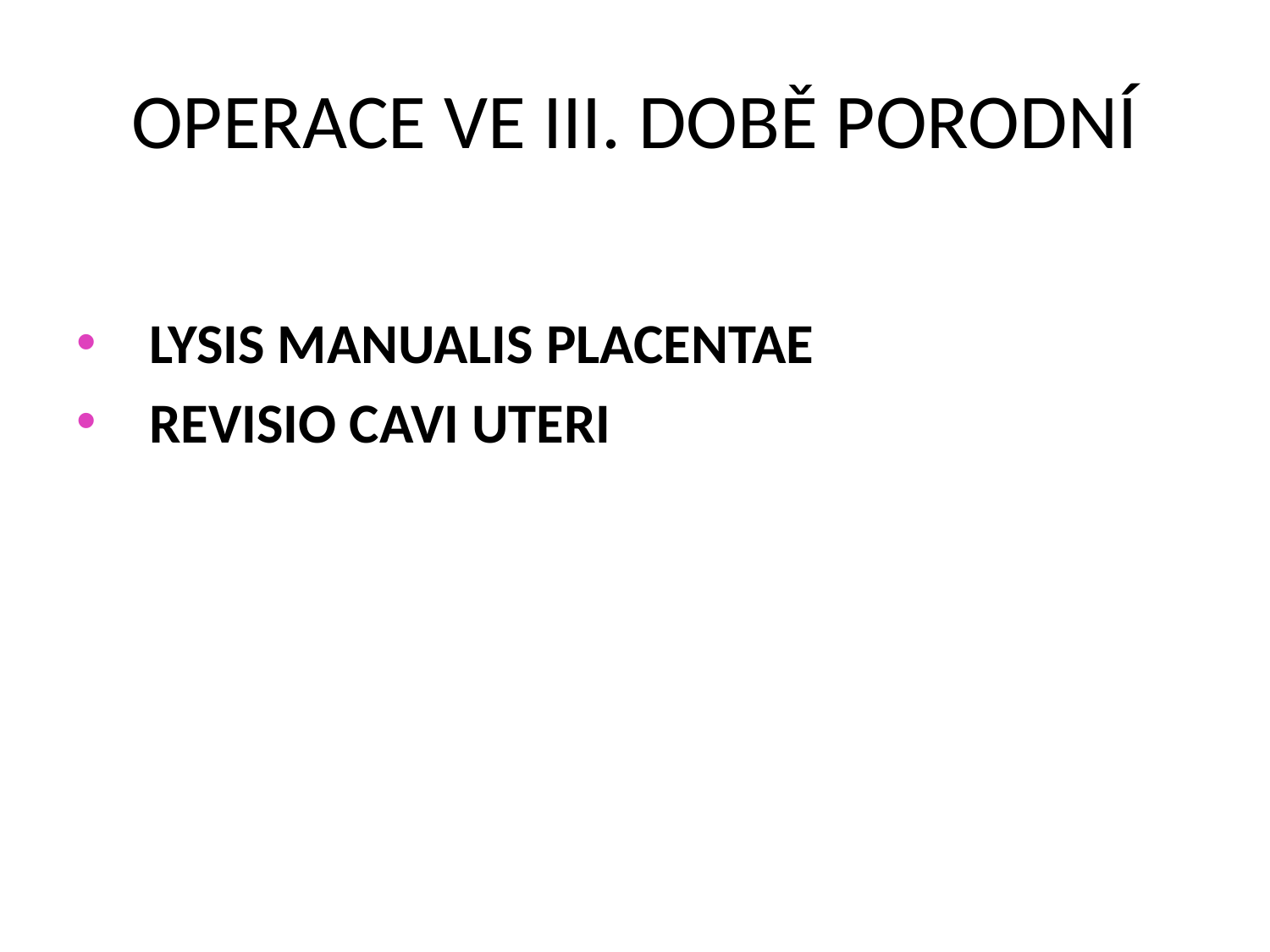

# OPERACE VE III. DOBĚ PORODNÍ

  LYSIS MANUALIS PLACENTAE
  REVISIO CAVI UTERI